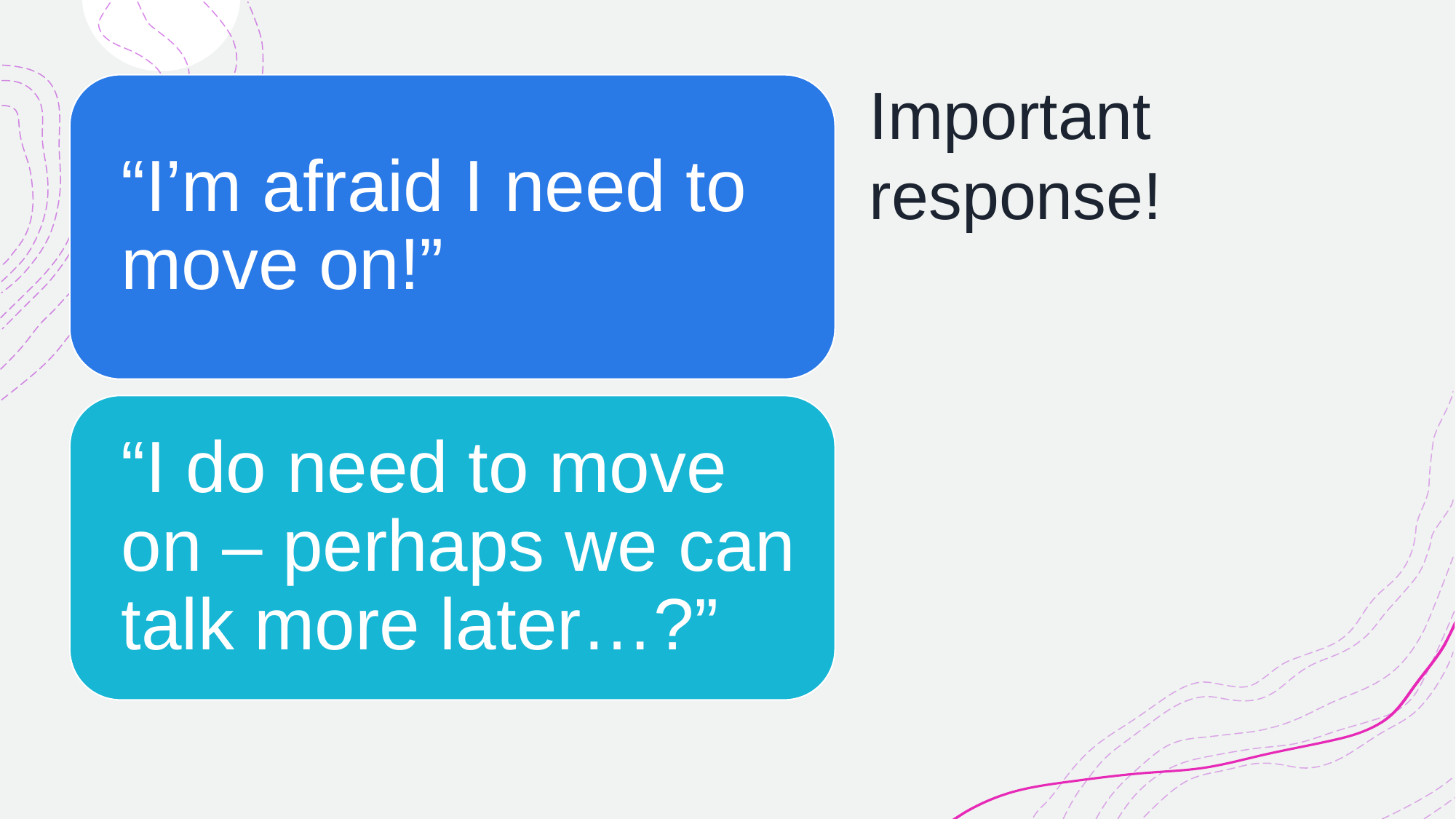

“I’m afraid I need to move on!”
“I do need to move on – perhaps we can talk more later…?”
# Important response!